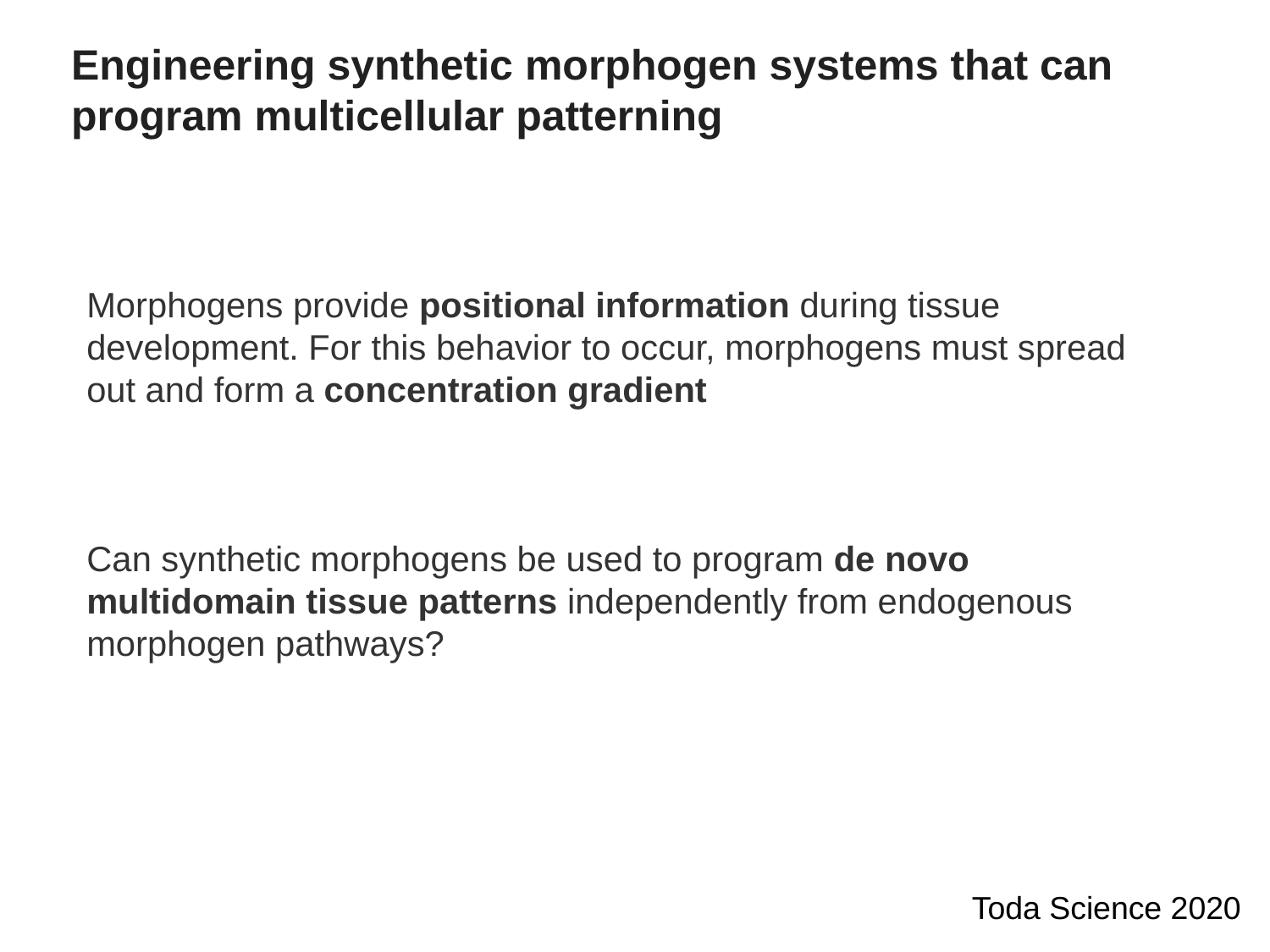

Engineering synthetic morphogen systems that can program multicellular patterning
Morphogens provide positional information during tissue development. For this behavior to occur, morphogens must spread out and form a concentration gradient

Can synthetic morphogens be used to program de novo multidomain tissue patterns independently from endogenous morphogen pathways?
Toda Science 2020